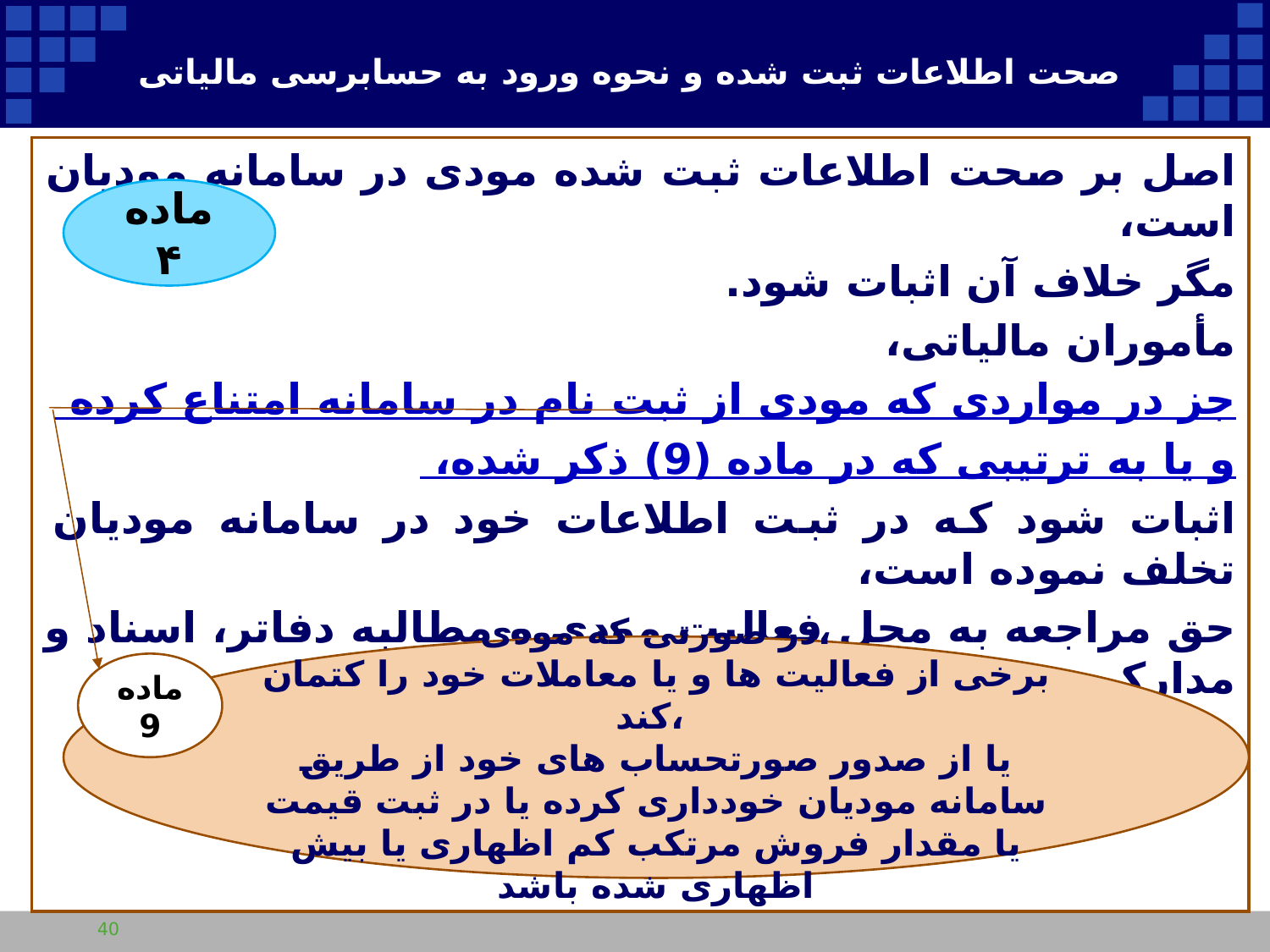

# صحت اطلاعات ثبت شده و نحوه ورود به حسابرسی مالیاتی
اصل بر صحت اطلاعات ثبت شده مودی در سامانه مودیان است،
مگر خلاف آن اثبات شود.
مأموران مالیاتی،
جز در مواردی که مودی از ثبت نام در سامانه امتناع کرده
و یا به ترتیبی که در ماده (9) ذکر شده،
اثبات شود که در ثبت اطلاعات خود در سامانه مودیان تخلف نموده است،
حق مراجعه به محل فعالیت مودی و مطالبه دفاتر، اسناد و مدارک وی و رسیدگی به آنها را ندارند.

ماده ۴
در صورتی که مودی،
برخی از فعالیت ­ها و یا معاملات خود را کتمان کند،
یا از صدور صورتحساب ­های خود از طریق سامانه مودیان خودداری کرده یا در ثبت قیمت یا مقدار فروش مرتکب کم اظهاری یا بیش اظهاری شده باشد
ماده 9
40